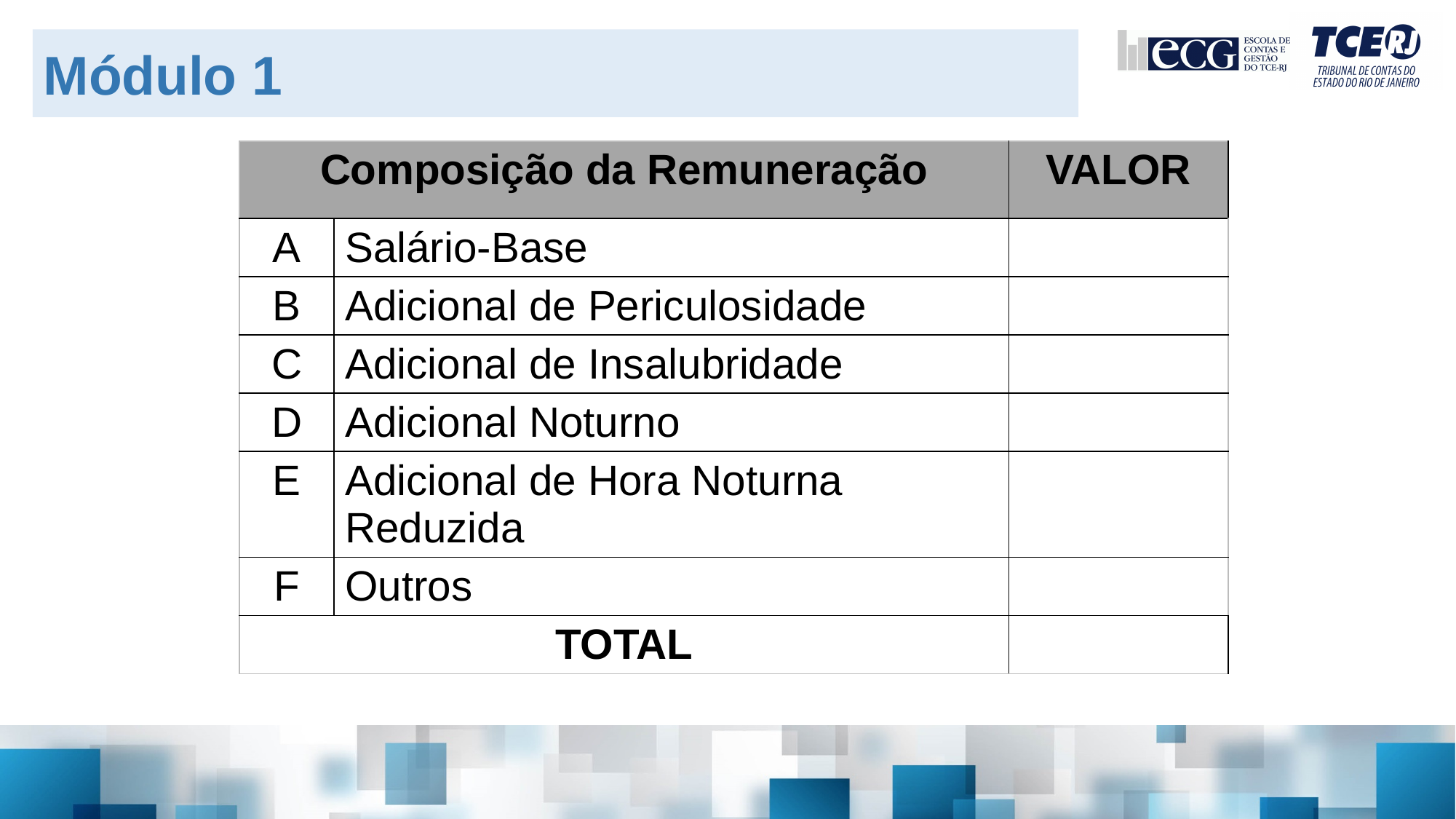

Módulo 1
| Composição da Remuneração |  | VALOR |
| --- | --- | --- |
| A | Salário-Base |  |
| B | Adicional de Periculosidade |  |
| C | Adicional de Insalubridade |  |
| D | Adicional Noturno |  |
| E | Adicional de Hora Noturna Reduzida |  |
| F | Outros |  |
| TOTAL |  |  |